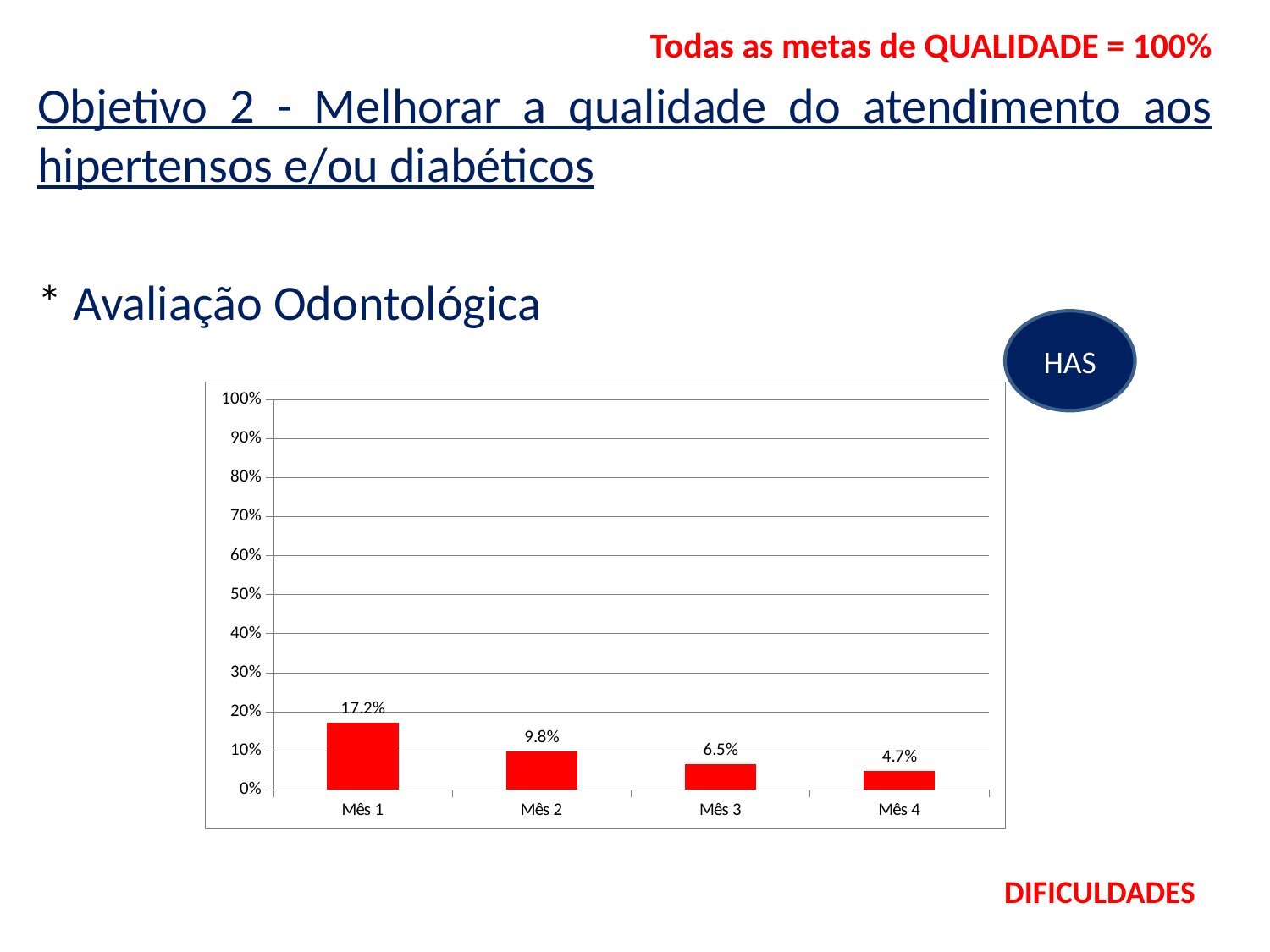

Todas as metas de QUALIDADE = 100%
Objetivo 2 - Melhorar a qualidade do atendimento aos hipertensos e/ou diabéticos

* Avaliação Odontológica
HAS

### Chart

| Category | Proporção de hipertensos com avaliação da necessidade de atendimento odontológico |
|---|---|
| Mês 1 | 0.1724137931034483 |
| Mês 2 | 0.09803921568627451 |
| Mês 3 | 0.06493506493506493 |
| Mês 4 | 0.04716981132075472 |
DIFICULDADES